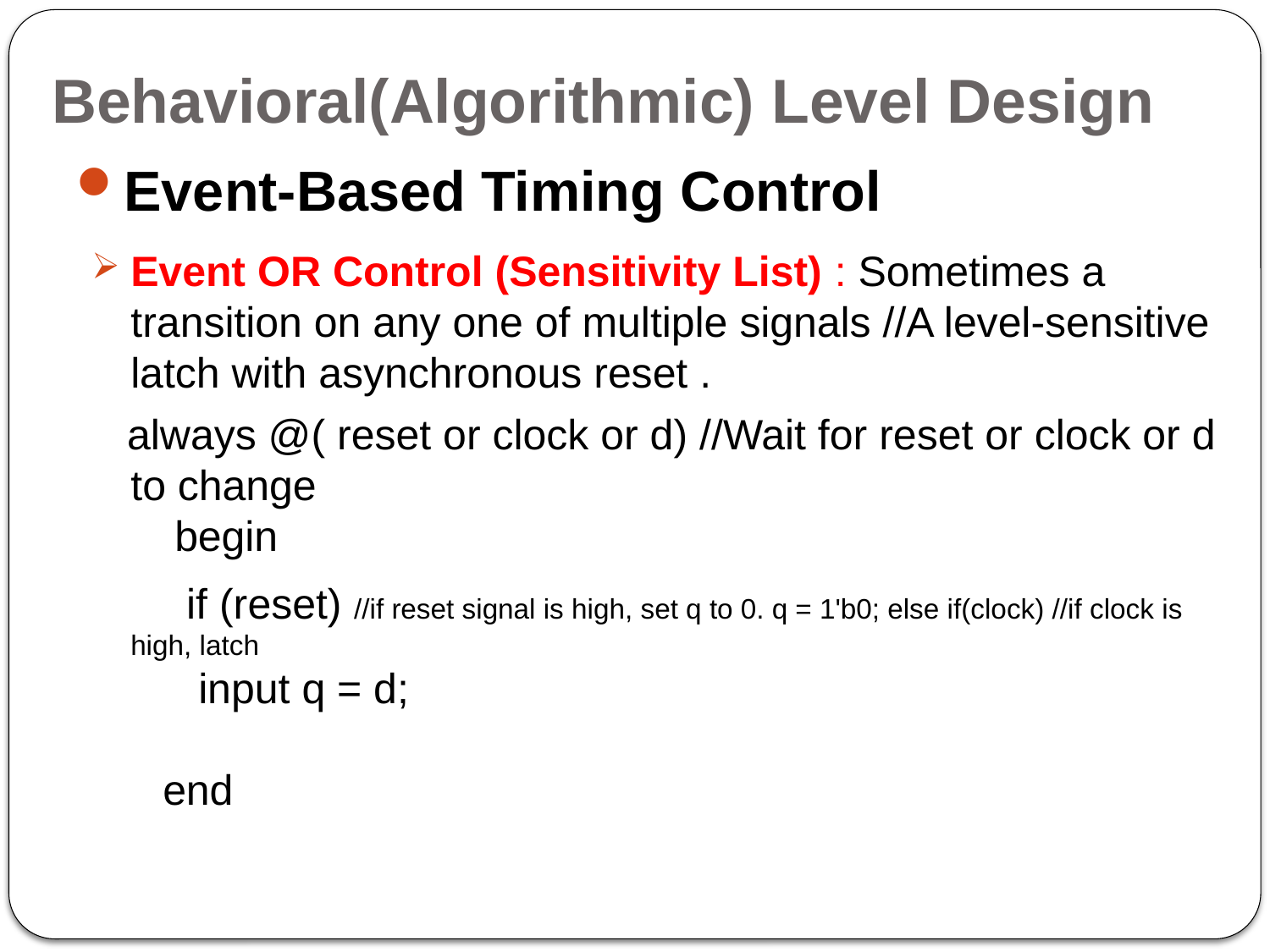

# Behavioral(Algorithmic) Level Design
Event-Based Timing Control

Event OR Control (Sensitivity List) : Sometimes a transition on any one of multiple signals //A level-sensitive latch with asynchronous reset .
   always @( reset or clock or d) //Wait for reset or clock or d to change
       begin

        if (reset) //if reset signal is high, set q to 0. q = 1'b0; else if(clock) //if clock is high, latch
         input q = d;

      end